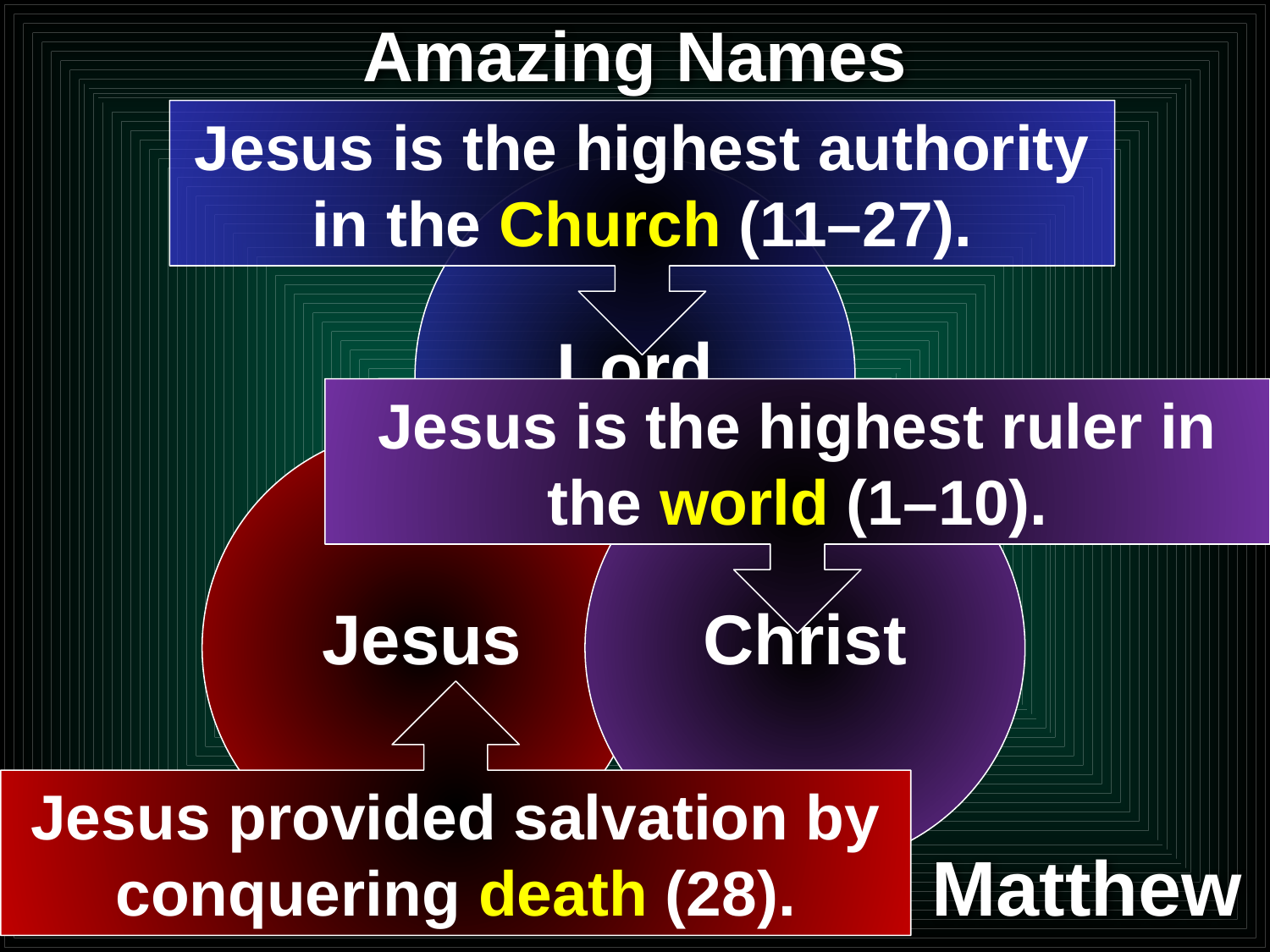

# Amazing Names
Jesus is the highest authority in the Church (11–27).

Lord
Jesus is the highest ruler in the world (1–10).

Jesus

Christ
Jesus provided salvation by conquering death (28).
Matthew